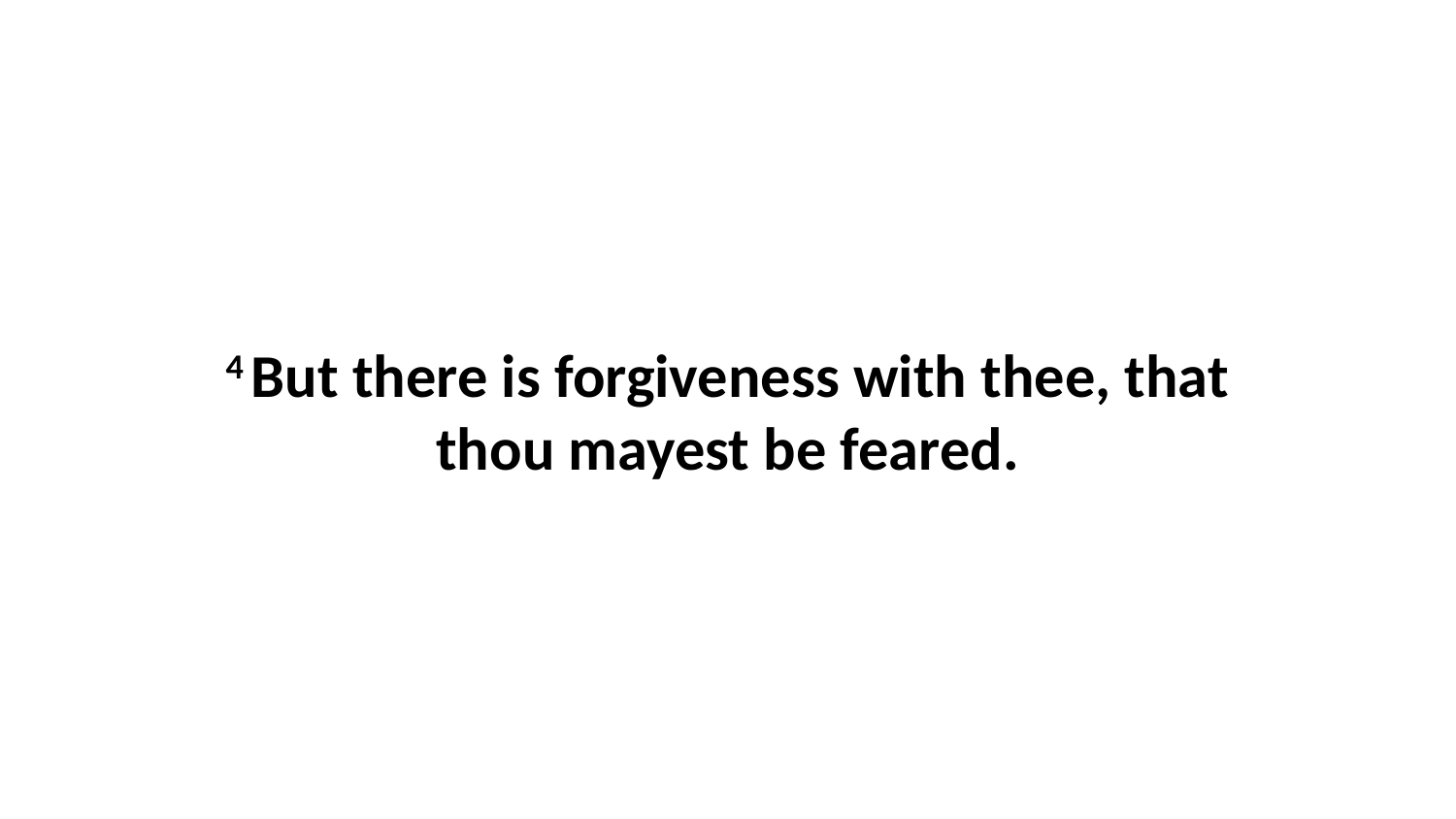

4 But there is forgiveness with thee, that thou mayest be feared.